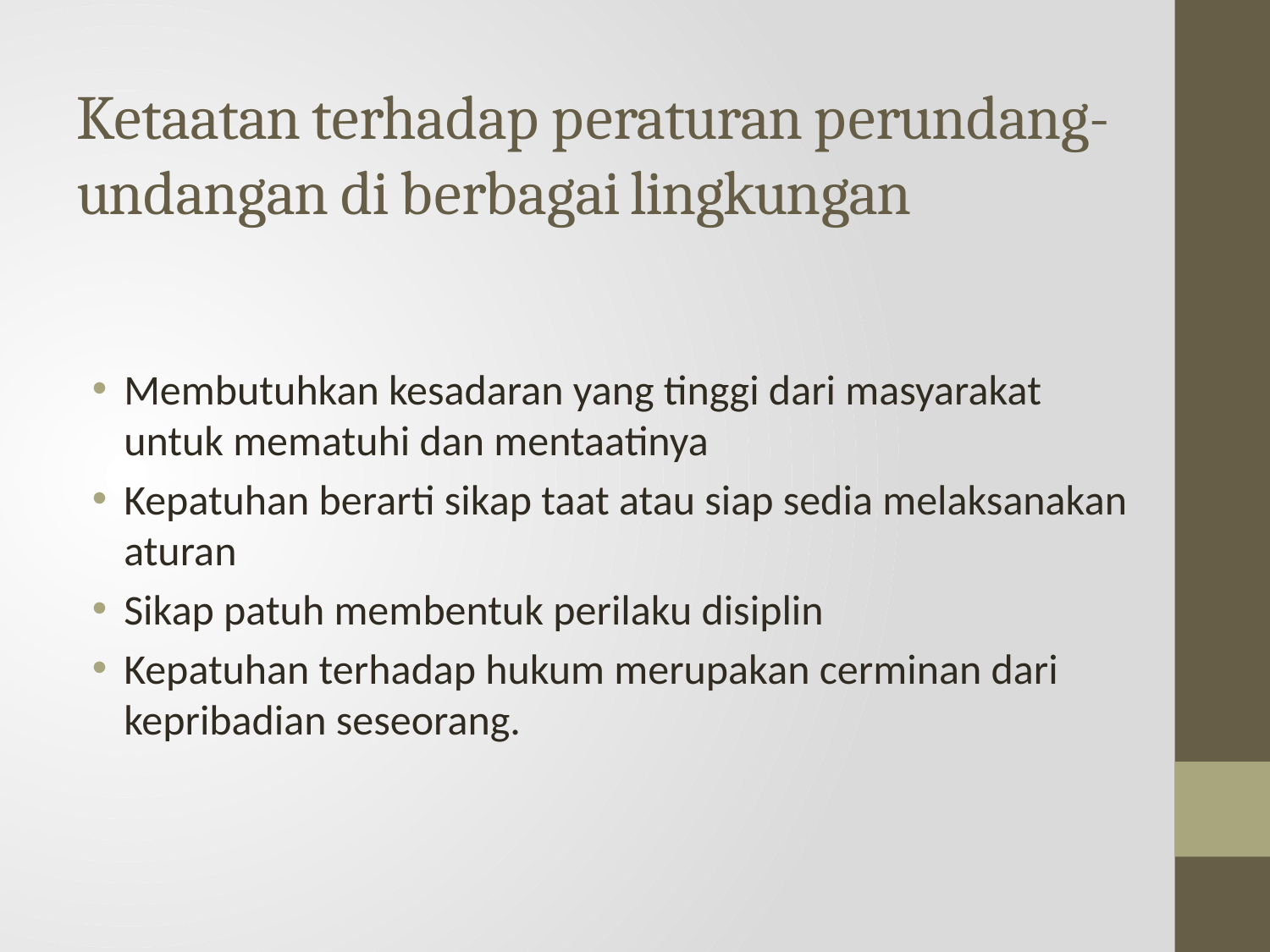

# Ketaatan terhadap peraturan perundang-undangan di berbagai lingkungan
Membutuhkan kesadaran yang tinggi dari masyarakat untuk mematuhi dan mentaatinya
Kepatuhan berarti sikap taat atau siap sedia melaksanakan aturan
Sikap patuh membentuk perilaku disiplin
Kepatuhan terhadap hukum merupakan cerminan dari kepribadian seseorang.